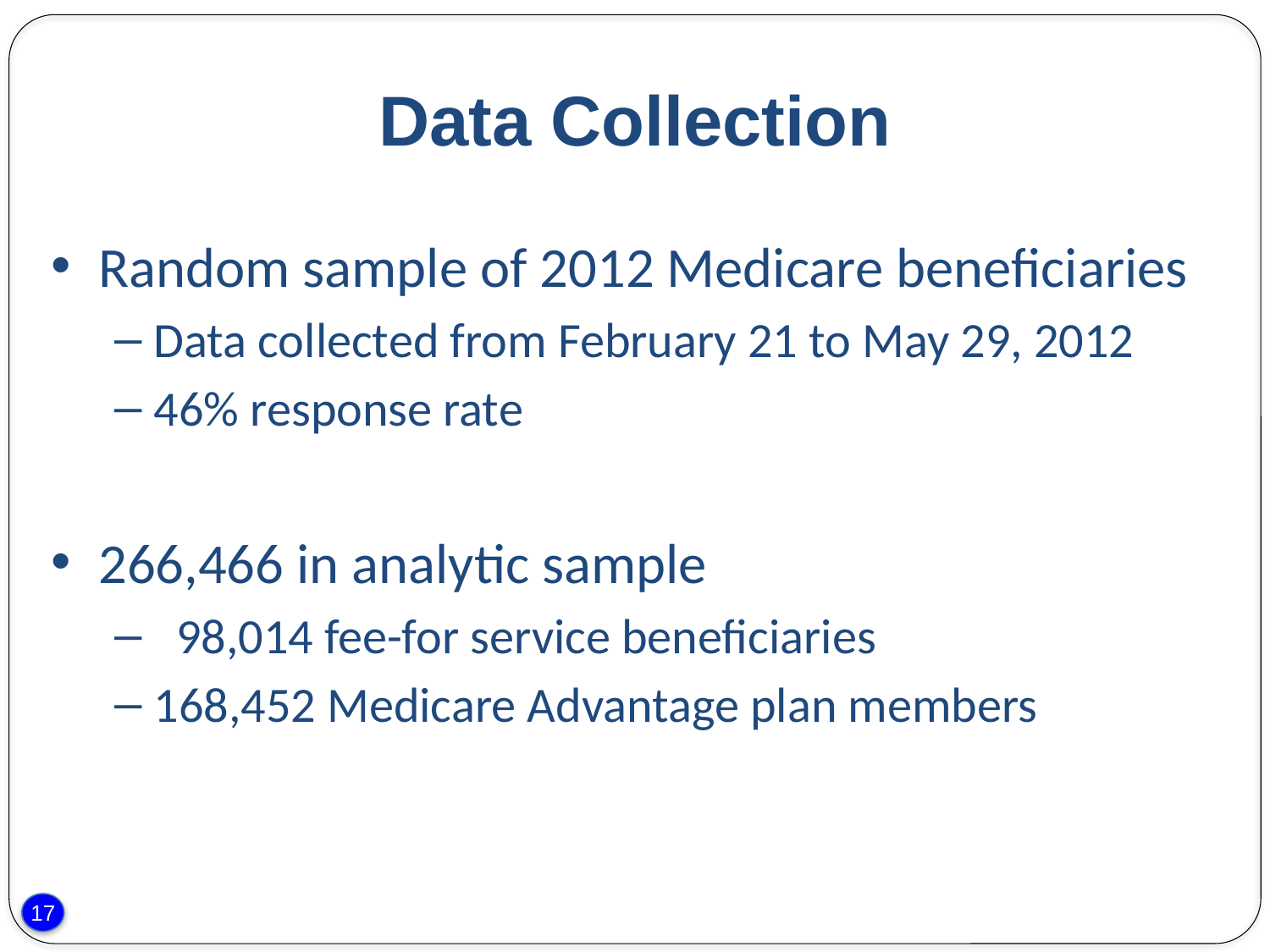

# Data Collection
Random sample of 2012 Medicare beneficiaries
Data collected from February 21 to May 29, 2012
46% response rate

266,466 in analytic sample
  98,014 fee-for service beneficiaries
168,452 Medicare Advantage plan members